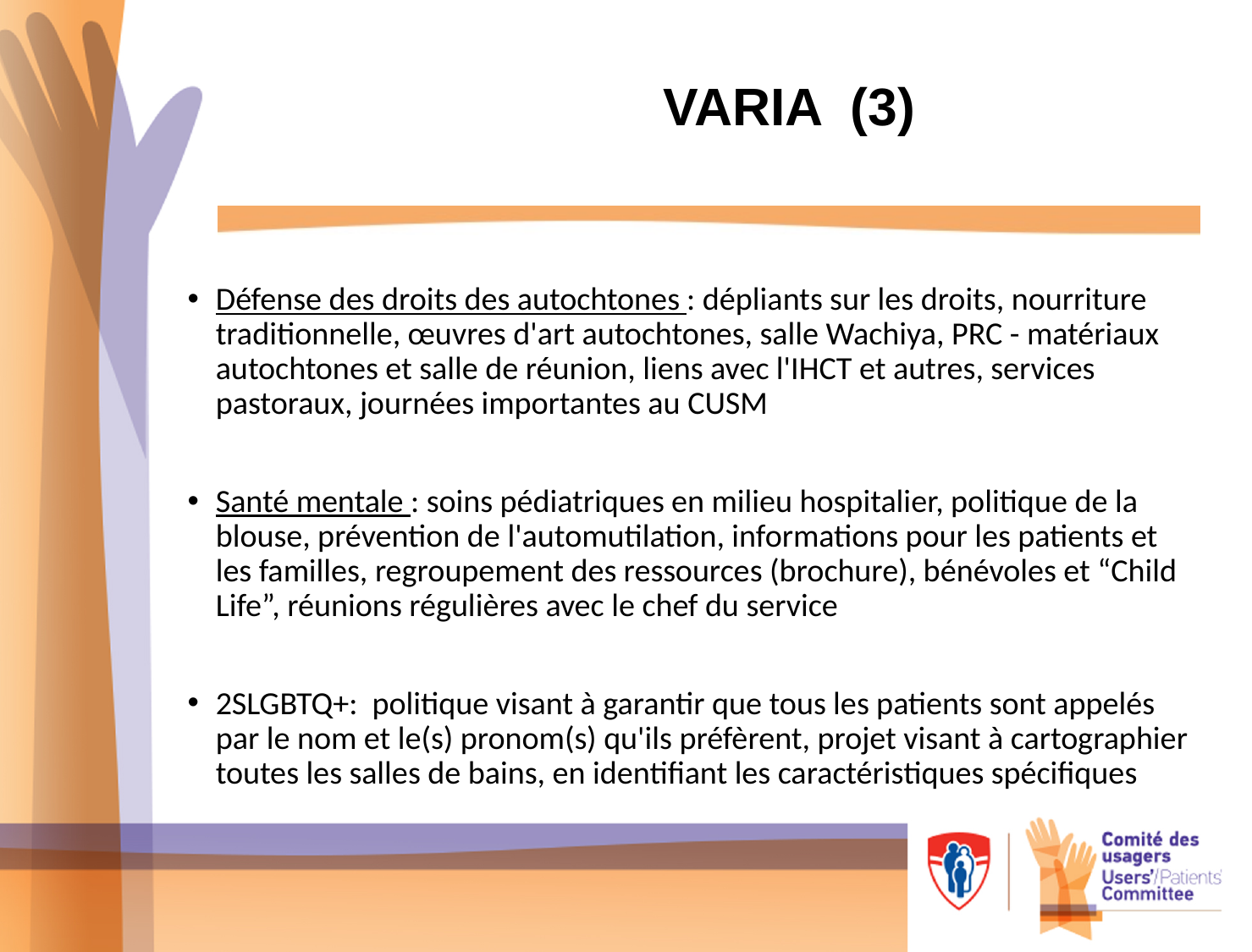

# VARIA  (3)

Défense des droits des autochtones : dépliants sur les droits, nourriture traditionnelle, œuvres d'art autochtones, salle Wachiya, PRC - matériaux autochtones et salle de réunion, liens avec l'IHCT et autres, services pastoraux, journées importantes au CUSM

Santé mentale : soins pédiatriques en milieu hospitalier, politique de la blouse, prévention de l'automutilation, informations pour les patients et les familles, regroupement des ressources (brochure), bénévoles et “Child Life”, réunions régulières avec le chef du service

2SLGBTQ+:  politique visant à garantir que tous les patients sont appelés par le nom et le(s) pronom(s) qu'ils préfèrent, projet visant à cartographier toutes les salles de bains, en identifiant les caractéristiques spécifiques